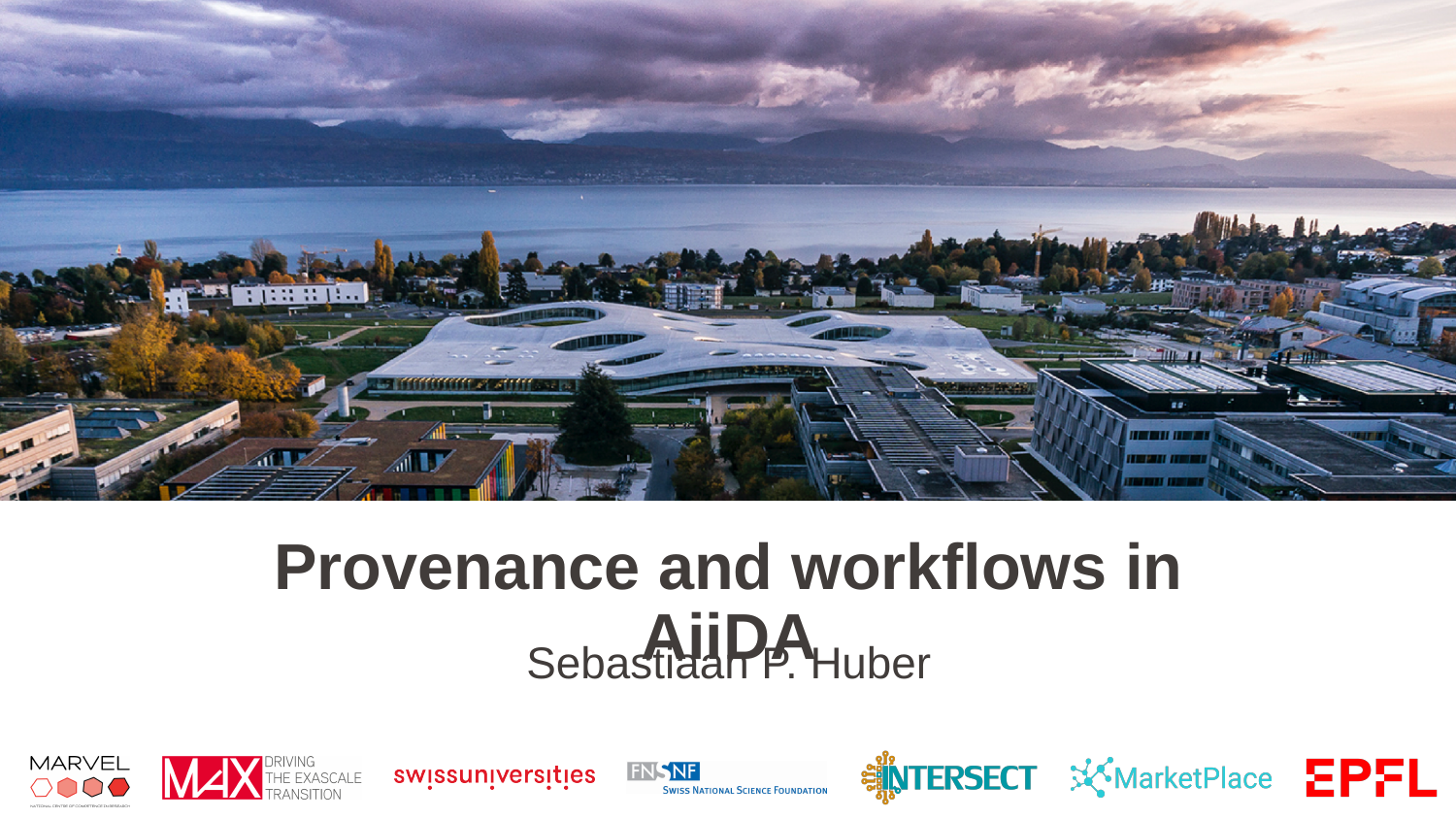

# Provenance and workflows in AiiDA
Sebastiaan P. Huber